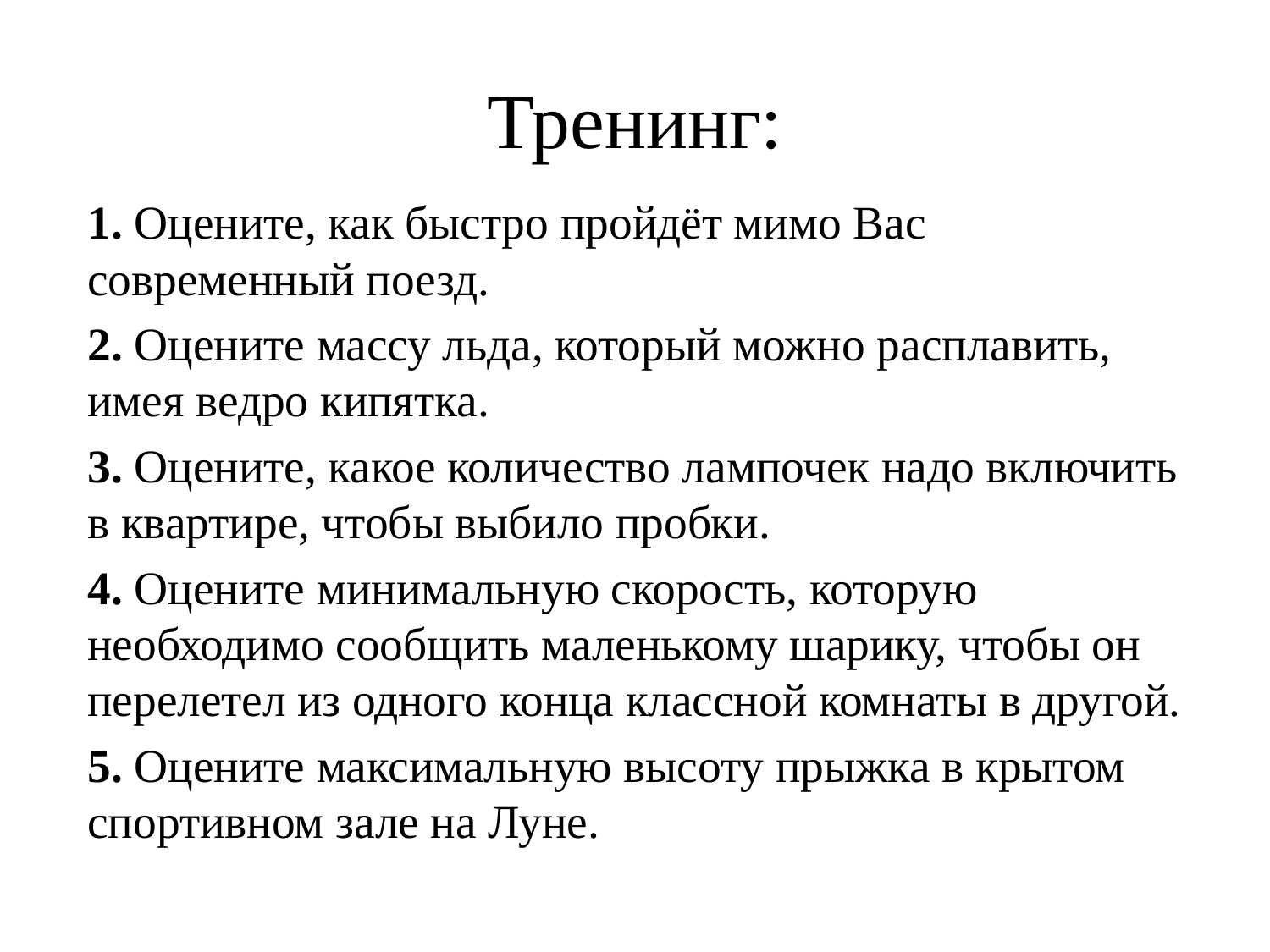

# Тренинг:
1. Оцените, как быстро пройдёт мимо Вас современный поезд.
2. Оцените массу льда, который можно расплавить, имея ведро кипятка.
3. Оцените, какое количество лампочек надо включить в квартире, чтобы выбило пробки.
4. Оцените минимальную скорость, которую необходимо сообщить маленькому шарику, чтобы он перелетел из одного конца классной комнаты в другой.
5. Оцените максимальную высоту прыжка в крытом спортивном зале на Луне.